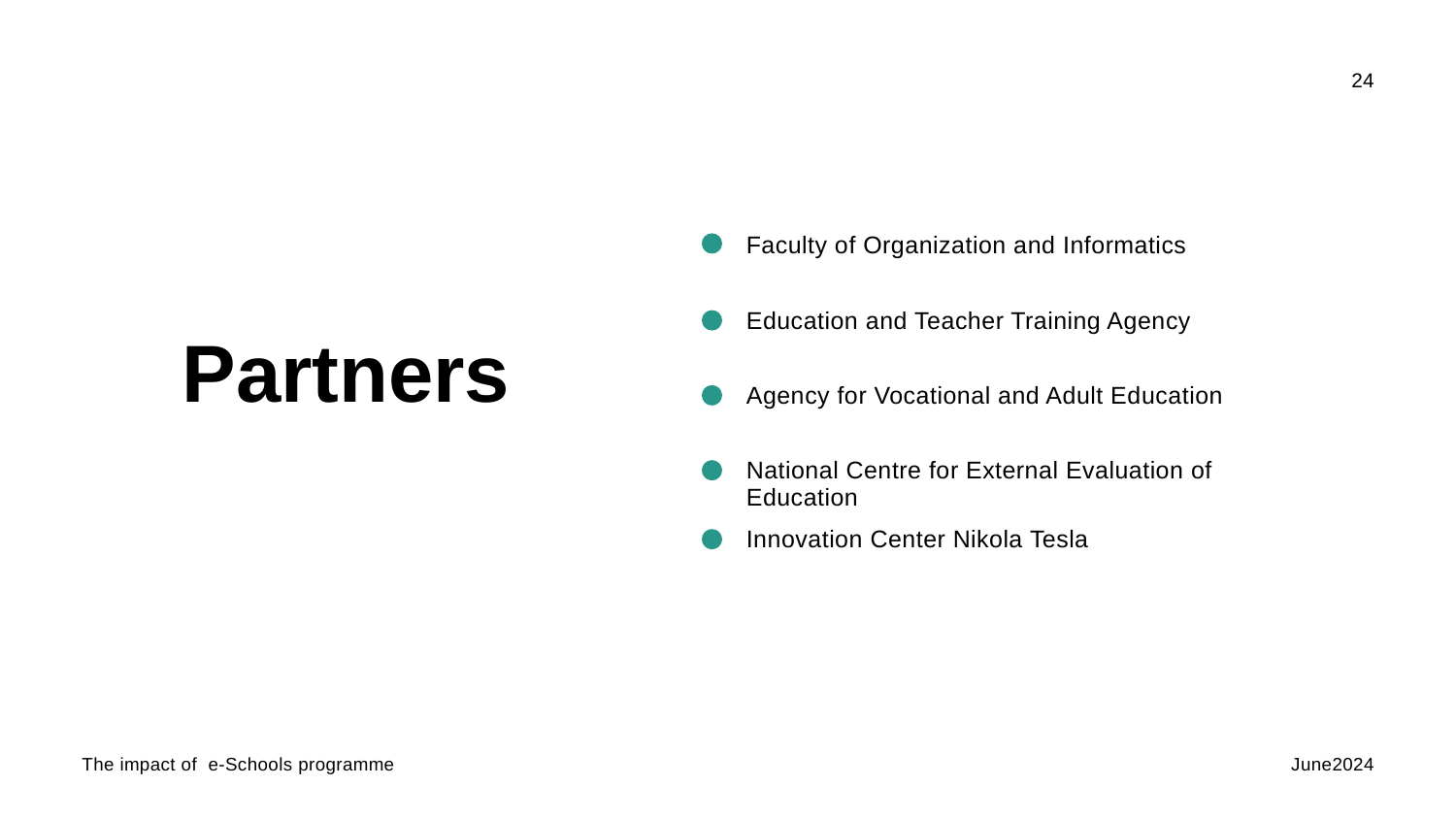

24
Faculty of Organization and Informatics

Education and Teacher Training Agency

Partners
Agency for Vocational and Adult Education

National Centre for External Evaluation of Education

Innovation Center Nikola Tesla

 June2024
The impact of  e-Schools programme